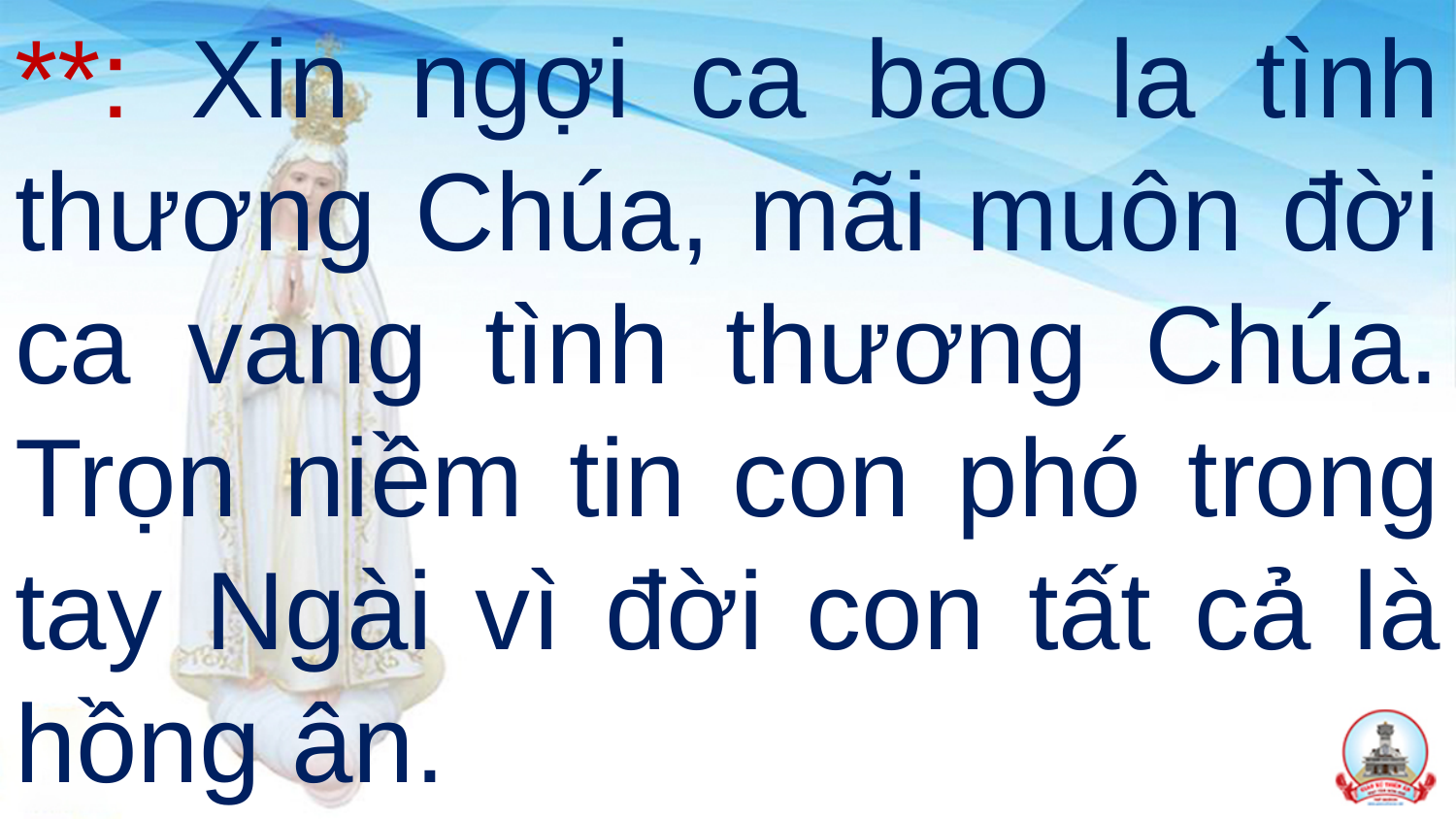

**: Xin ngợi ca bao la tình thương Chúa, mãi muôn đời ca vang tình thương Chúa. Trọn niềm tin con phó trong tay Ngài vì đời con tất cả là hồng ân.